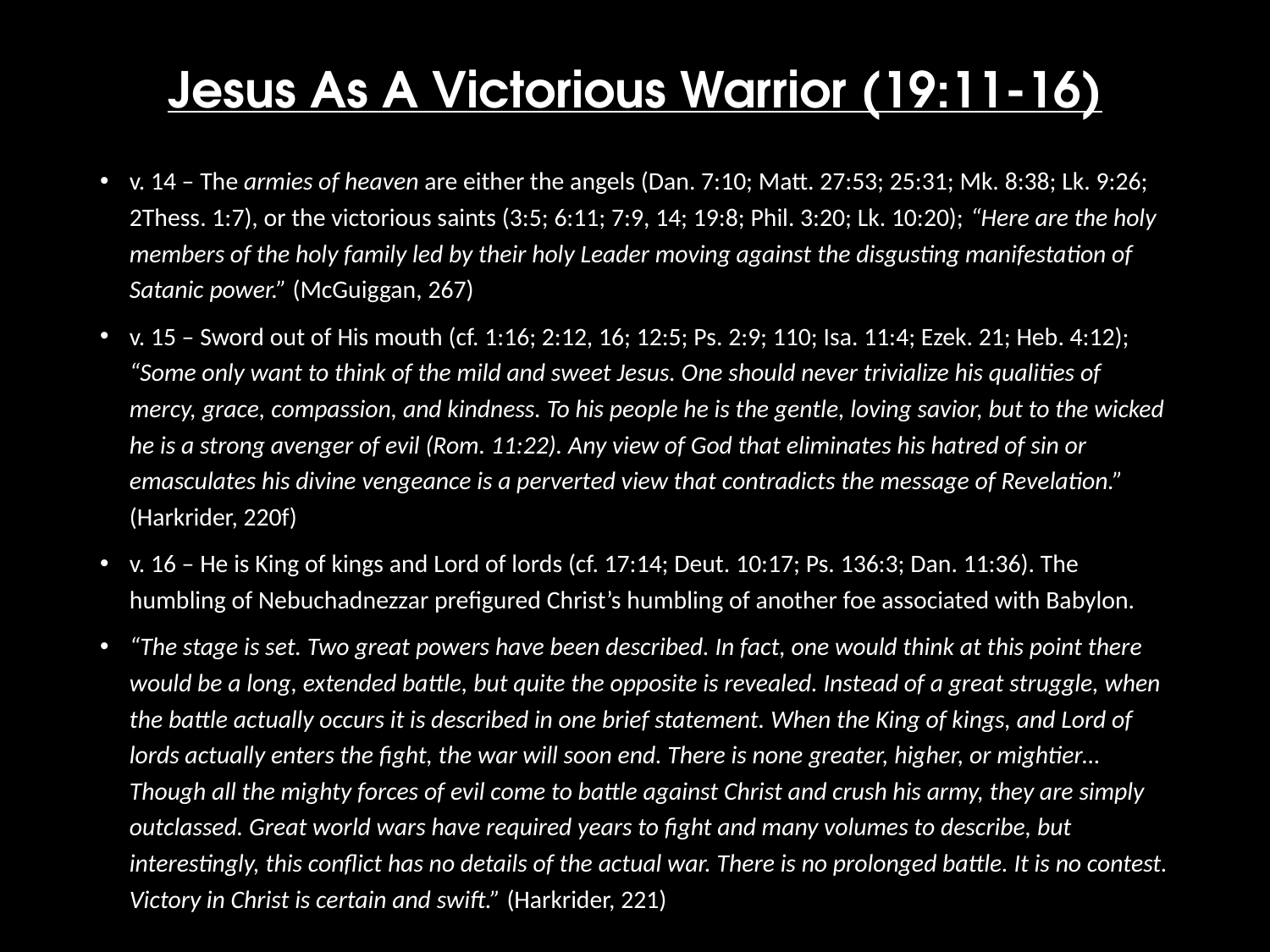

# Jesus As A Victorious Warrior (19:11-16)
v. 14 – The armies of heaven are either the angels (Dan. 7:10; Matt. 27:53; 25:31; Mk. 8:38; Lk. 9:26; 2Thess. 1:7), or the victorious saints (3:5; 6:11; 7:9, 14; 19:8; Phil. 3:20; Lk. 10:20); “Here are the holy members of the holy family led by their holy Leader moving against the disgusting manifestation of Satanic power.” (McGuiggan, 267)
v. 15 – Sword out of His mouth (cf. 1:16; 2:12, 16; 12:5; Ps. 2:9; 110; Isa. 11:4; Ezek. 21; Heb. 4:12); “Some only want to think of the mild and sweet Jesus. One should never trivialize his qualities of mercy, grace, compassion, and kindness. To his people he is the gentle, loving savior, but to the wicked he is a strong avenger of evil (Rom. 11:22). Any view of God that eliminates his hatred of sin or emasculates his divine vengeance is a perverted view that contradicts the message of Revelation.” (Harkrider, 220f)
v. 16 – He is King of kings and Lord of lords (cf. 17:14; Deut. 10:17; Ps. 136:3; Dan. 11:36). The humbling of Nebuchadnezzar prefigured Christ’s humbling of another foe associated with Babylon.
“The stage is set. Two great powers have been described. In fact, one would think at this point there would be a long, extended battle, but quite the opposite is revealed. Instead of a great struggle, when the battle actually occurs it is described in one brief statement. When the King of kings, and Lord of lords actually enters the fight, the war will soon end. There is none greater, higher, or mightier…Though all the mighty forces of evil come to battle against Christ and crush his army, they are simply outclassed. Great world wars have required years to fight and many volumes to describe, but interestingly, this conflict has no details of the actual war. There is no prolonged battle. It is no contest. Victory in Christ is certain and swift.” (Harkrider, 221)